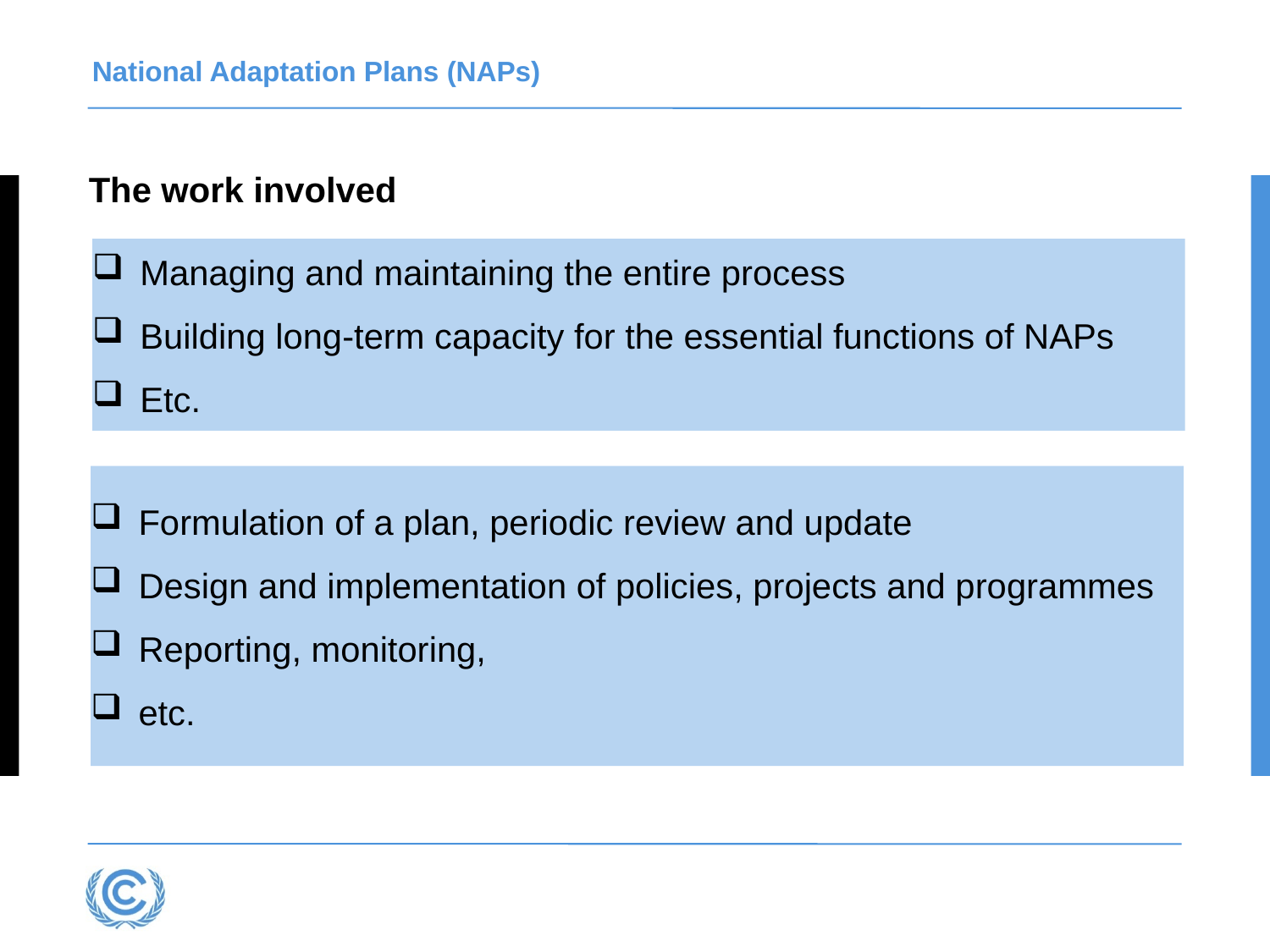

# National Adaptation Plans (NAPs)
The work involved
Managing and maintaining the entire process
Building long-term capacity for the essential functions of NAPs
Etc.
Formulation of a plan, periodic review and update
Design and implementation of policies, projects and programmes
Reporting, monitoring,
etc.